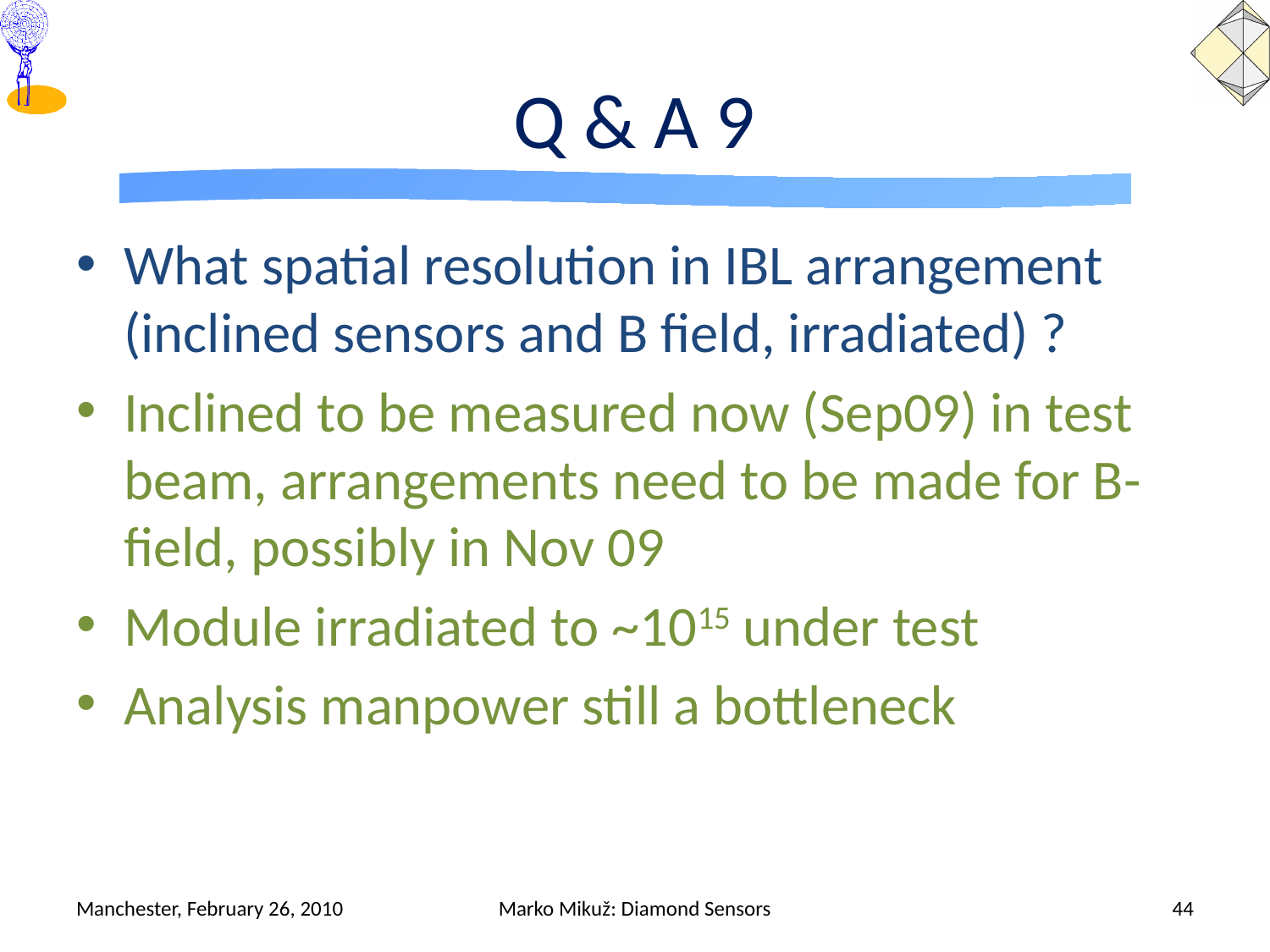

# Q & A 9
What spatial resolution in IBL arrangement (inclined sensors and B field, irradiated) ?
Inclined to be measured now (Sep09) in test beam, arrangements need to be made for B-field, possibly in Nov 09
Module irradiated to ~1015 under test
Analysis manpower still a bottleneck

Manchester, February 26, 2010
Marko Mikuž: Diamond Sensors
44